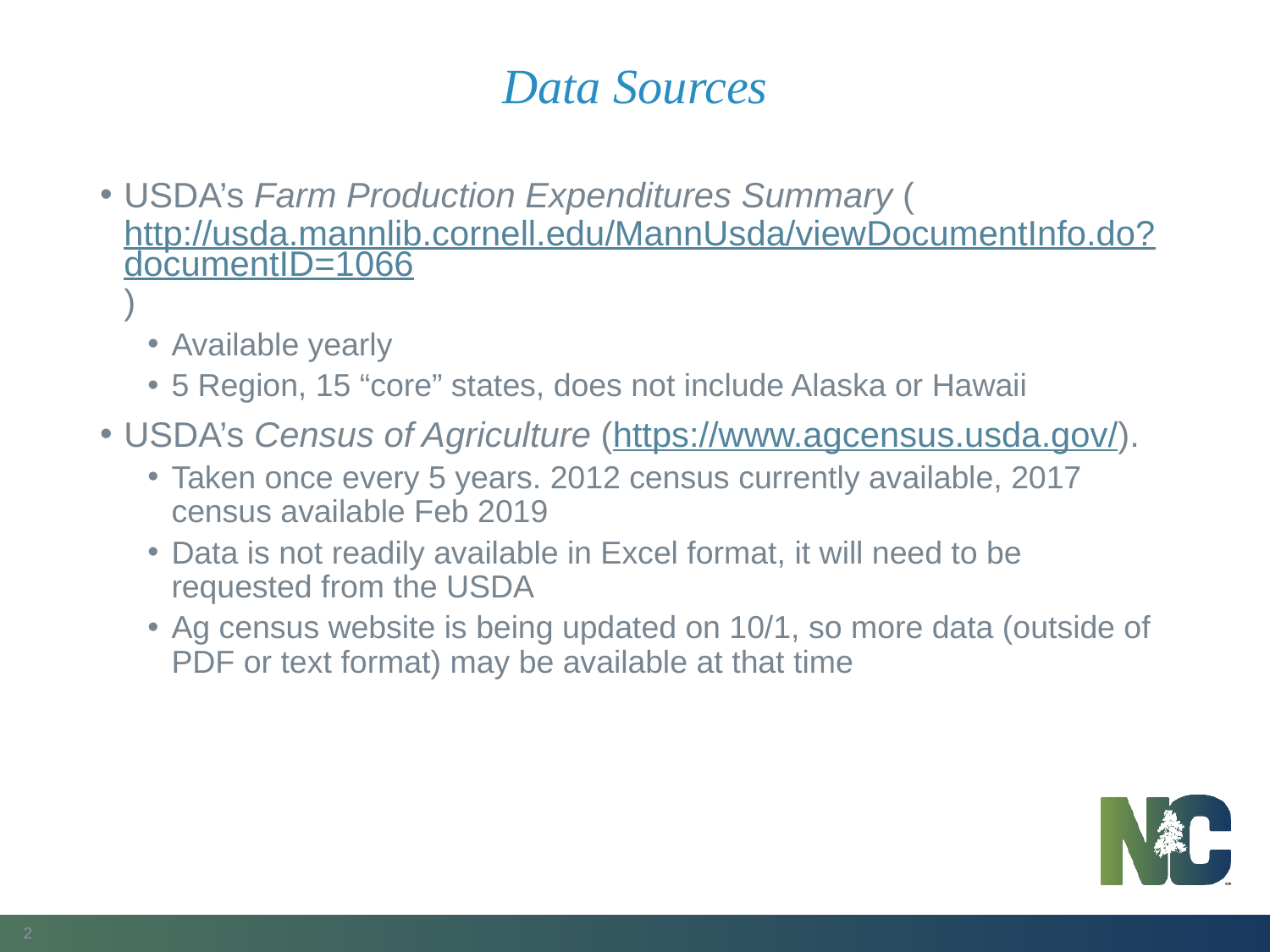

# Data Sources
USDA’s Farm Production Expenditures Summary (http://usda.mannlib.cornell.edu/MannUsda/viewDocumentInfo.do?documentID=1066)
Available yearly
5 Region, 15 “core” states, does not include Alaska or Hawaii
USDA’s Census of Agriculture (https://www.agcensus.usda.gov/).
Taken once every 5 years. 2012 census currently available, 2017 census available Feb 2019
Data is not readily available in Excel format, it will need to be requested from the USDA
Ag census website is being updated on 10/1, so more data (outside of PDF or text format) may be available at that time

2